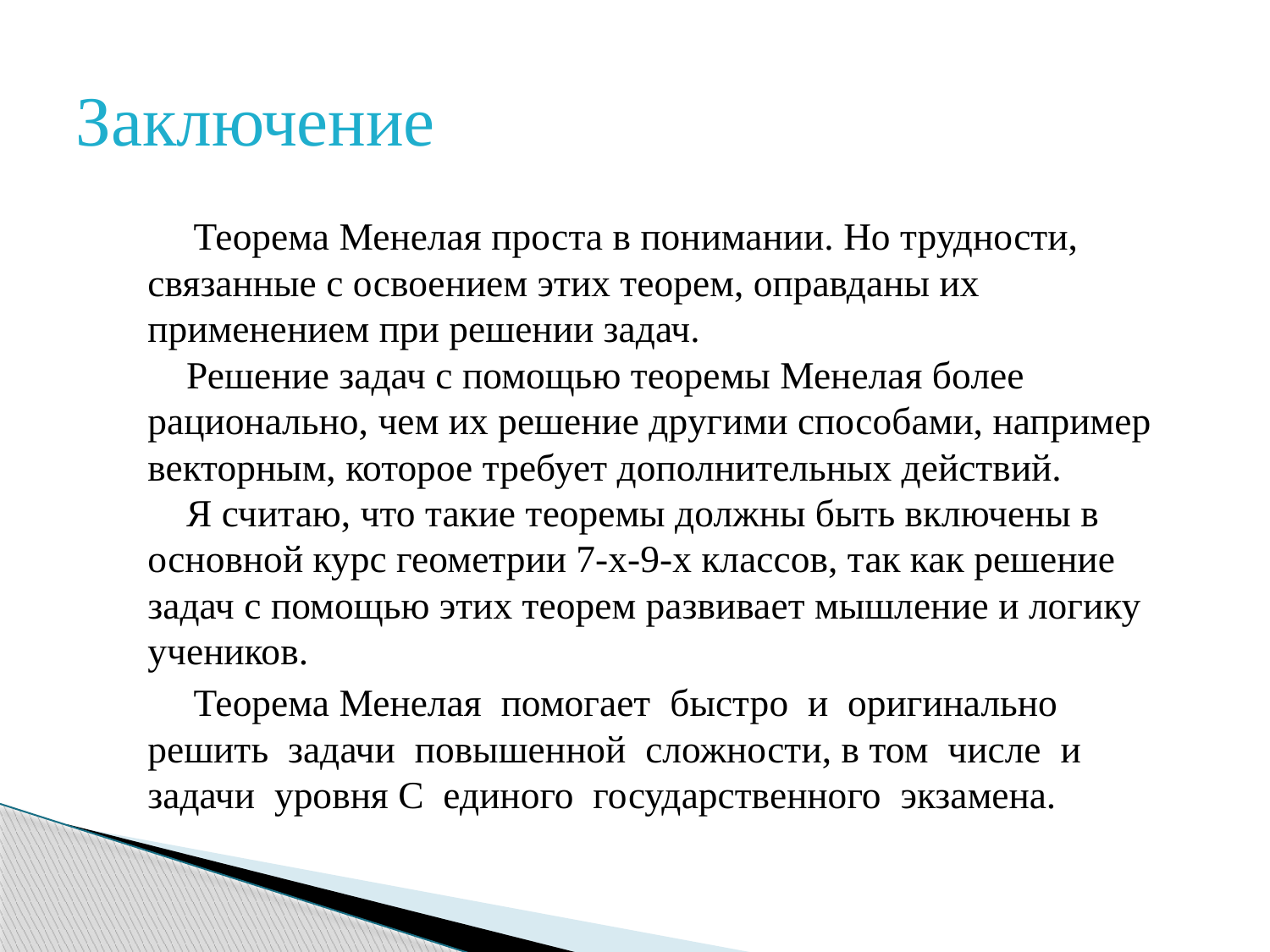

# Заключение
Теорема Менелая проста в понимании. Но трудности, связанные с освоением этих теорем, оправданы их применением при решении задач.
    Решение задач с помощью теоремы Менелая более рационально, чем их решение другими способами, например векторным, которое требует дополнительных действий.
    Я считаю, что такие теоремы должны быть включены в основной курс геометрии 7-х-9-х классов, так как решение задач с помощью этих теорем развивает мышление и логику учеников.
Теорема Менелая  помогает  быстро  и  оригинально  решить  задачи  повышенной  сложности, в том  числе  и  задачи  уровня С  единого  государственного  экзамена.